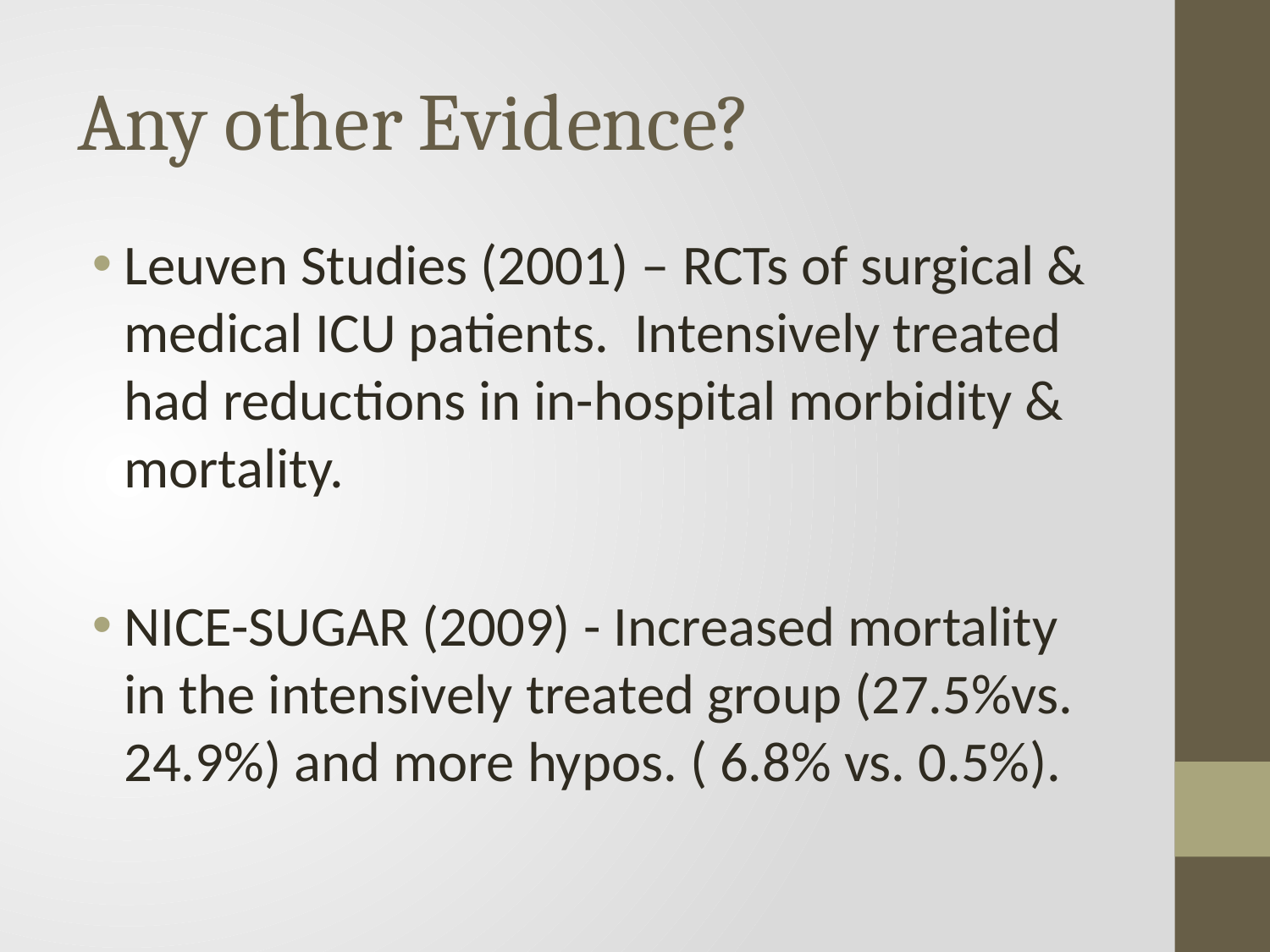

# Any other Evidence?
Leuven Studies (2001) – RCTs of surgical & medical ICU patients.  Intensively treated had reductions in in-hospital morbidity & mortality.

NICE-SUGAR (2009) - Increased mortality in the intensively treated group (27.5%vs. 24.9%) and more hypos. ( 6.8% vs. 0.5%).